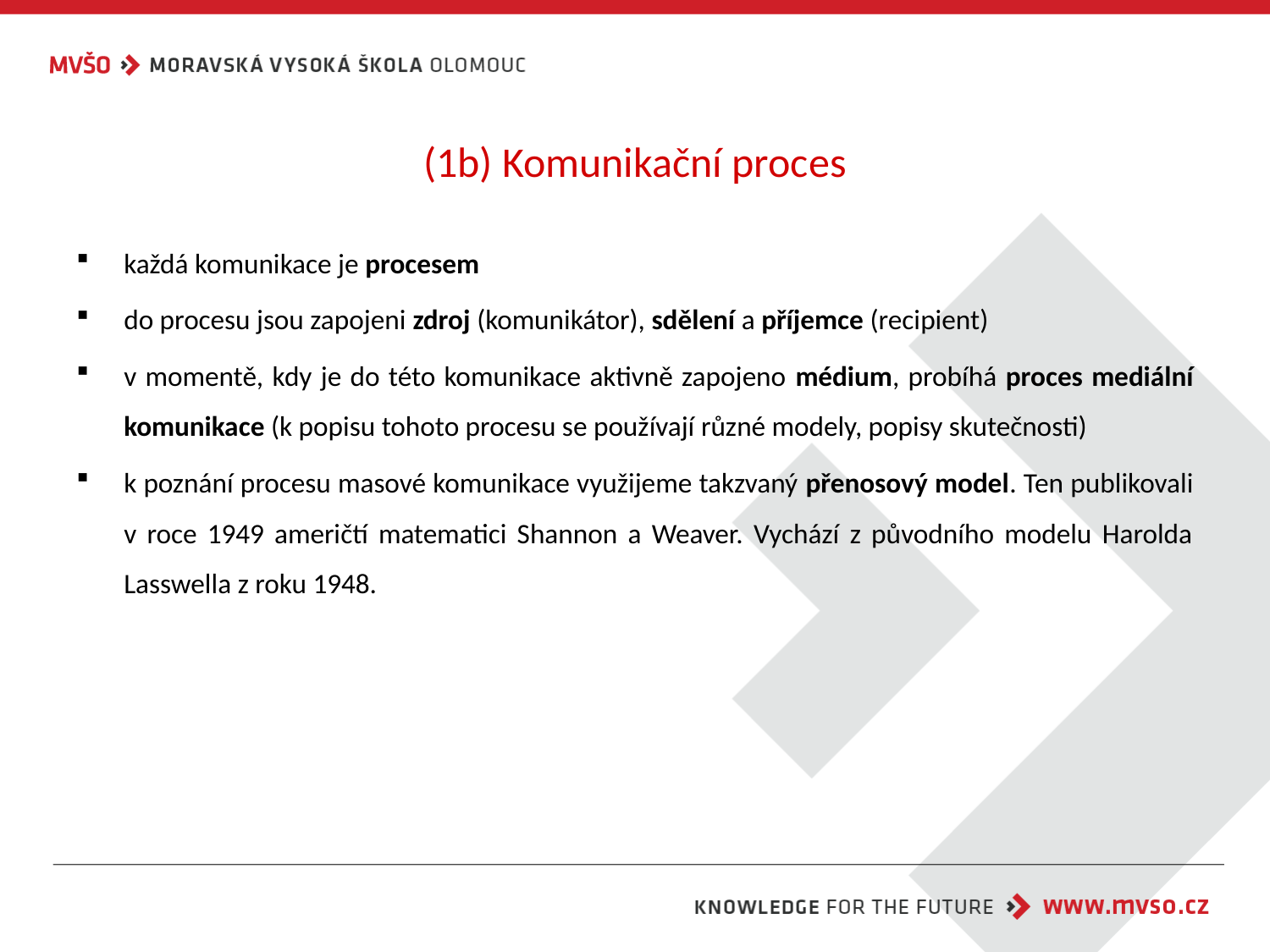

# (1b) Komunikační proces
každá komunikace je procesem
do procesu jsou zapojeni zdroj (komunikátor), sdělení a příjemce (recipient)
v momentě, kdy je do této komunikace aktivně zapojeno médium, probíhá proces mediální komunikace (k popisu tohoto procesu se používají různé modely, popisy skutečnosti)
k poznání procesu masové komunikace využijeme takzvaný přenosový model. Ten publikovali v roce 1949 američtí matematici Shannon a Weaver. Vychází z původního modelu Harolda Lasswella z roku 1948.